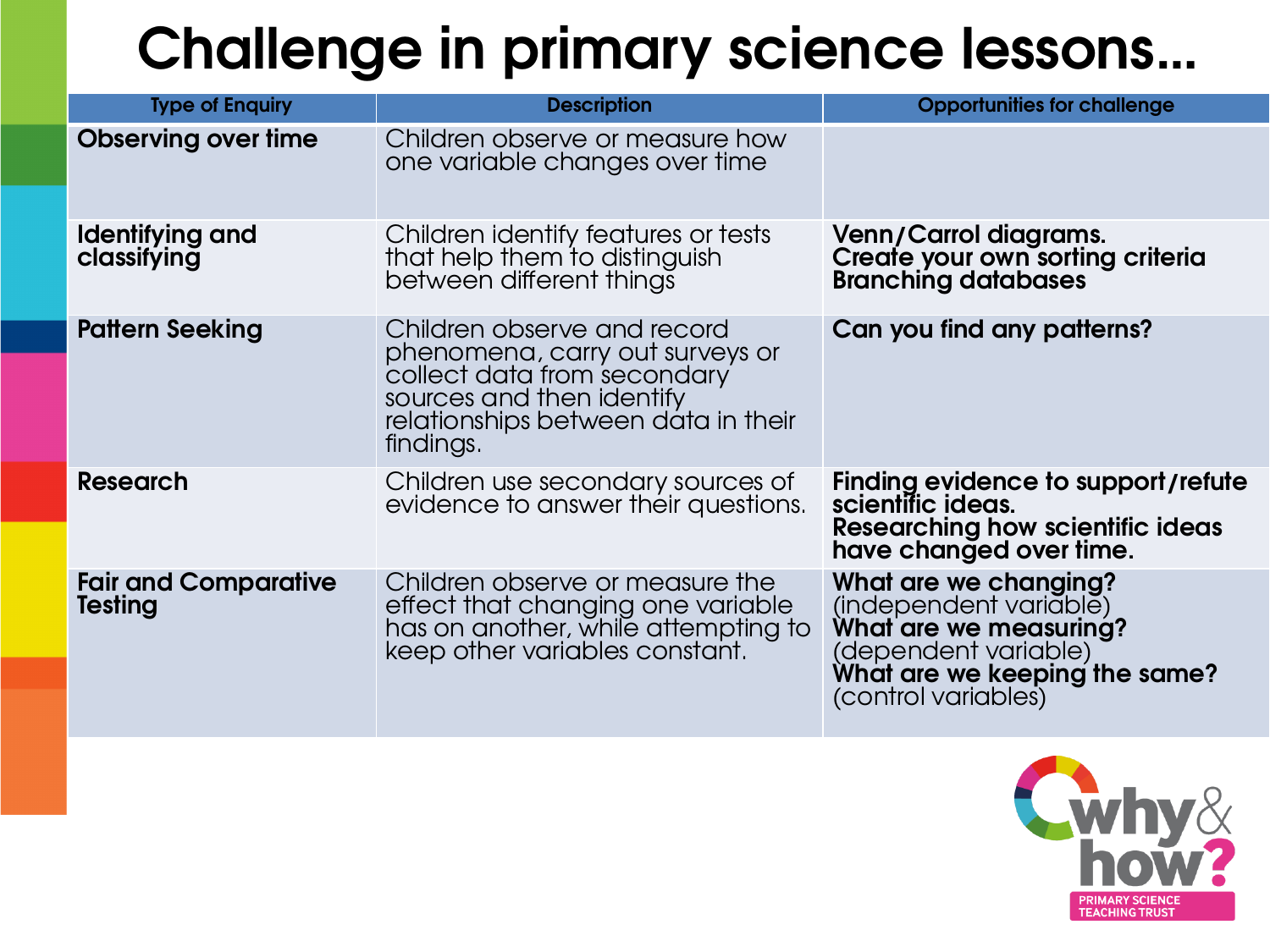

Challenge in primary science lessons…
| Type of Enquiry | Description | Opportunities for challenge |
| --- | --- | --- |
| Observing over time | Children observe or measure how one variable changes over time |  |
| Identifying and classifying | Children identify features or tests that help them to distinguish between different things | Venn/Carrol diagrams. Create your own sorting criteria Branching databases |
| Pattern Seeking | Children observe and record phenomena, carry out surveys or collect data from secondary sources and then identify relationships between data in their findings. | Can you find any patterns? |
| Research | Children use secondary sources of evidence to answer their questions. | Finding evidence to support/refute scientific ideas. Researching how scientific ideas have changed over time. |
| Fair and Comparative Testing | Children observe or measure the effect that changing one variable has on another, while attempting to keep other variables constant. | What are we changing? (independent variable) What are we measuring? (dependent variable) What are we keeping the same? (control variables) |